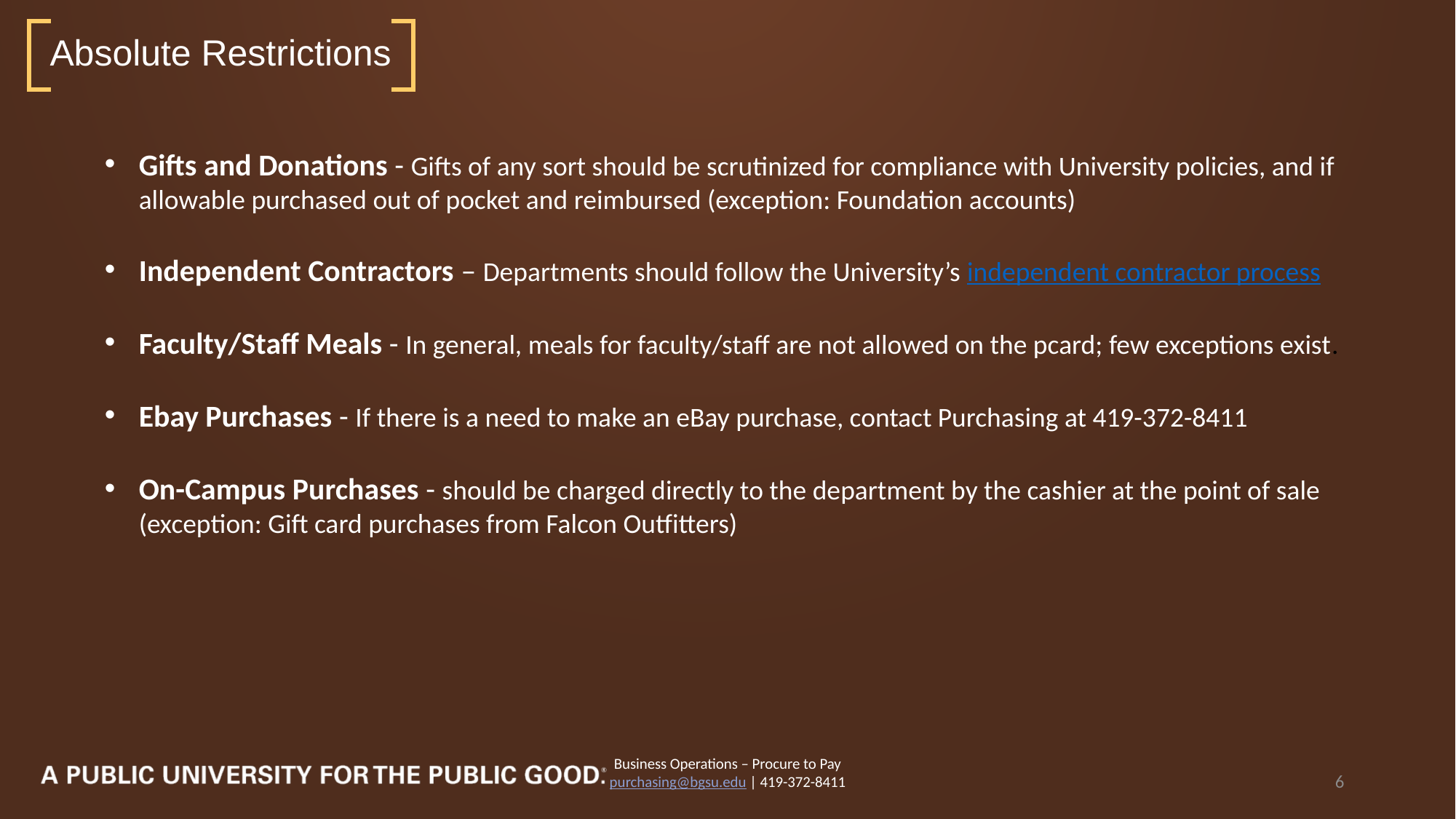

# Absolute Restrictions
Gifts and Donations - Gifts of any sort should be scrutinized for compliance with University policies, and if allowable purchased out of pocket and reimbursed (exception: Foundation accounts)

Independent Contractors – Departments should follow the University’s independent contractor process

Faculty/Staff Meals - In general, meals for faculty/staff are not allowed on the pcard; few exceptions exist.

Ebay Purchases - If there is a need to make an eBay purchase, contact Purchasing at 419-372-8411

On-Campus Purchases - should be charged directly to the department by the cashier at the point of sale (exception: Gift card purchases from Falcon Outfitters)

Business Operations – Procure to Pay
purchasing@bgsu.edu | 419-372-8411

6